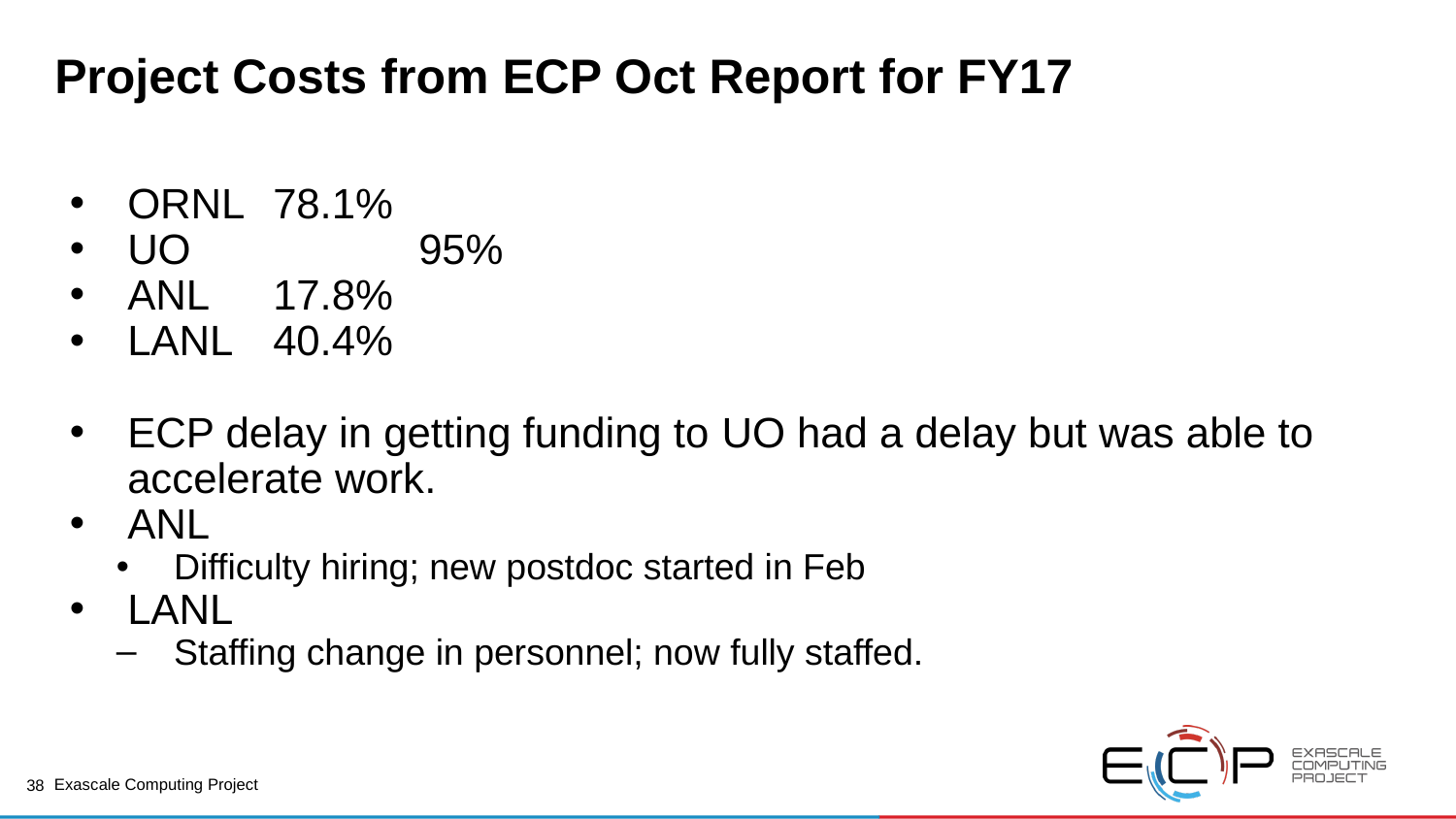

# Project Costs from ECP Oct Report for FY17
ORNL	78.1%
UO		95%
ANL	17.8%
LANL	40.4%

ECP delay in getting funding to UO had a delay but was able to accelerate work.
ANL
Difficulty hiring; new postdoc started in Feb
LANL
Staffing change in personnel; now fully staffed.